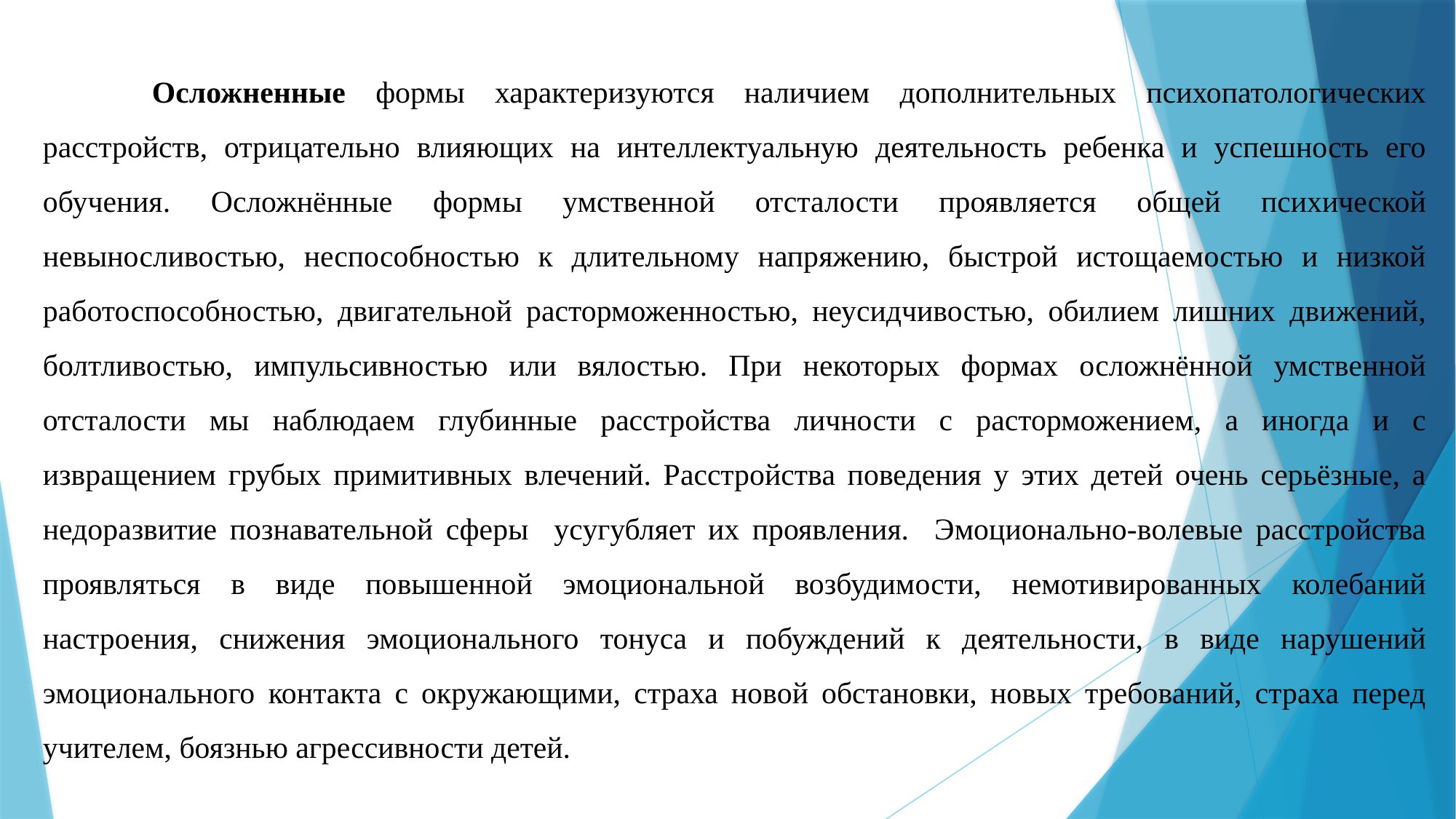

Осложненные формы характеризуются наличием дополнительных психопатологических расстройств, отрицательно влияющих на интеллектуальную деятельность ребенка и успешность его обучения. Осложнённые формы умственной отсталости проявляется общей психической невыносливостью, неспособностью к длительному напряжению, быстрой истощаемостью и низкой работоспособностью, двигательной расторможенностью, неусидчивостью, обилием лишних движений, болтливостью, импульсивностью или вялостью. При некоторых формах осложнённой умственной отсталости мы наблюдаем глубинные расстройства личности с расторможением, а иногда и с извращением грубых примитивных влечений. Расстройства поведения у этих детей очень серьёзные, а недоразвитие познавательной сферы  усугубляет их проявления.  Эмоционально-волевые расстройства проявляться в виде повышенной эмоциональной возбудимости, немотивированных колебаний настроения, снижения эмоционального тонуса и побуждений к деятельности, в виде нарушений эмоционального контакта с окружающими, страха новой обстановки, новых требований, страха перед учителем, боязнью агрессивности детей.